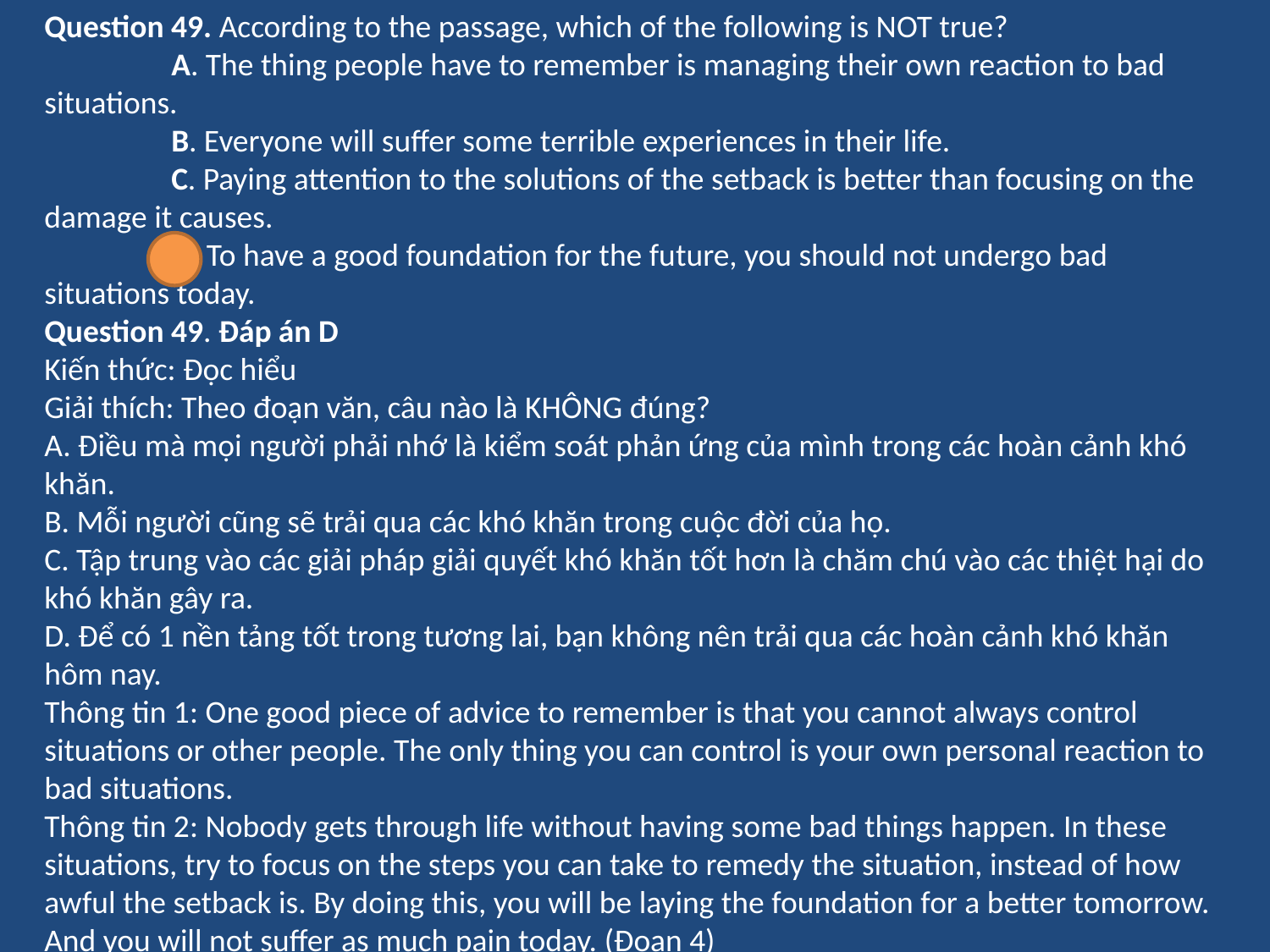

Question 49. According to the passage, which of the following is NOT true?
	A. The thing people have to remember is managing their own reaction to bad situations.
	B. Everyone will suffer some terrible experiences in their life.
	C. Paying attention to the solutions of the setback is better than focusing on the damage it causes.
	D. To have a good foundation for the future, you should not undergo bad situations today.
Question 49. Đáp án D
Kiến thức: Đọc hiểu
Giải thích: Theo đoạn văn, câu nào là KHÔNG đúng?
A. Điều mà mọi người phải nhớ là kiểm soát phản ứng của mình trong các hoàn cảnh khó khăn.
B. Mỗi người cũng sẽ trải qua các khó khăn trong cuộc đời của họ.
C. Tập trung vào các giải pháp giải quyết khó khăn tốt hơn là chăm chú vào các thiệt hại do khó khăn gây ra.
D. Để có 1 nền tảng tốt trong tương lai, bạn không nên trải qua các hoàn cảnh khó khăn hôm nay.
Thông tin 1: One good piece of advice to remember is that you cannot always control situations or other people. The only thing you can control is your own personal reaction to bad situations.
Thông tin 2: Nobody gets through life without having some bad things happen. In these situations, try to focus on the steps you can take to remedy the situation, instead of how awful the setback is. By doing this, you will be laying the foundation for a better tomorrow. And you will not suffer as much pain today. (Đoạn 4)